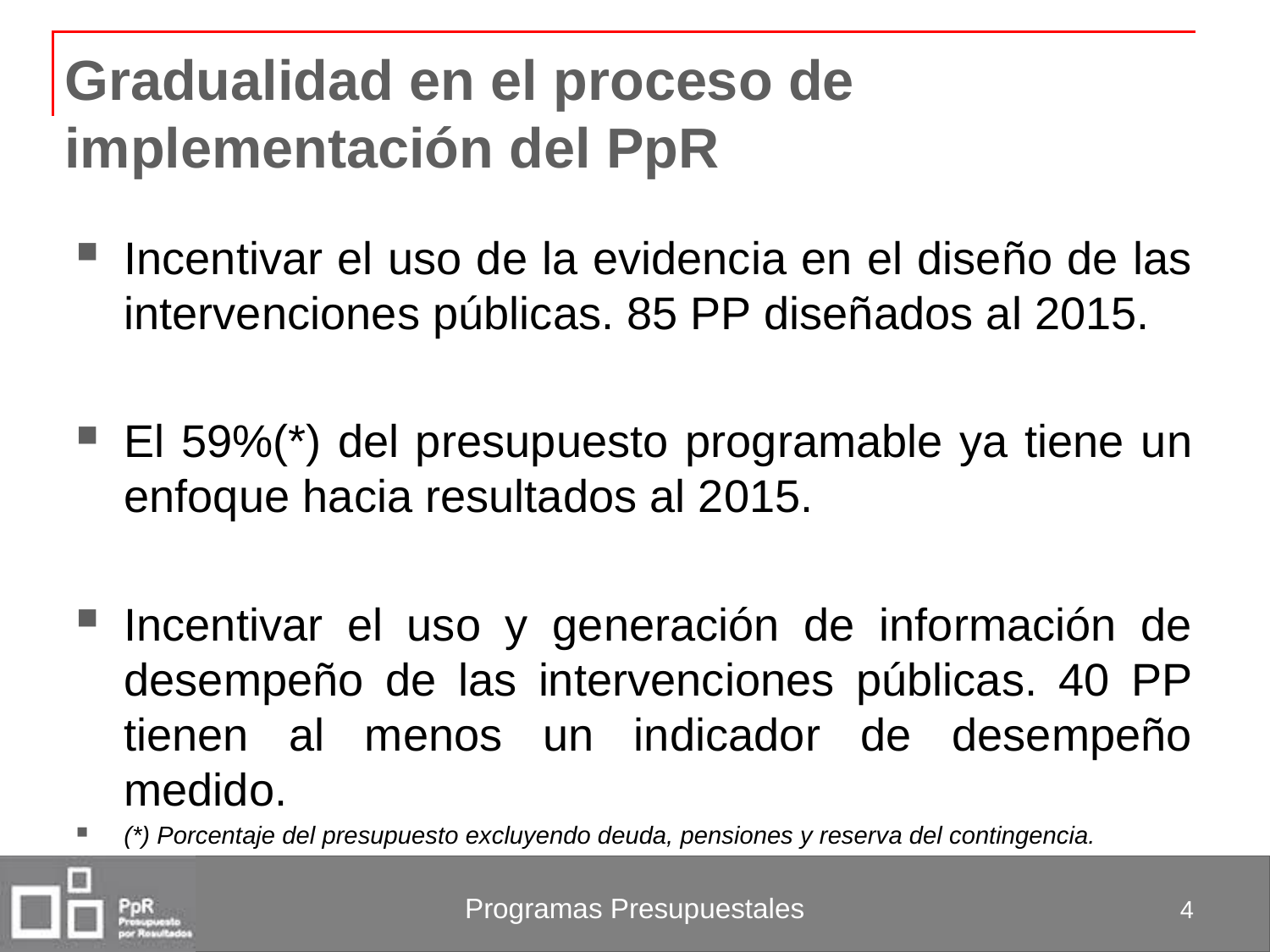

# Gradualidad en el proceso de implementación del PpR
Incentivar el uso de la evidencia en el diseño de las intervenciones públicas. 85 PP diseñados al 2015.

El 59%(*) del presupuesto programable ya tiene un enfoque hacia resultados al 2015.

Incentivar el uso y generación de información de desempeño de las intervenciones públicas. 40 PP tienen al menos un indicador de desempeño medido.
(*) Porcentaje del presupuesto excluyendo deuda, pensiones y reserva del contingencia.

4
Programas Presupuestales